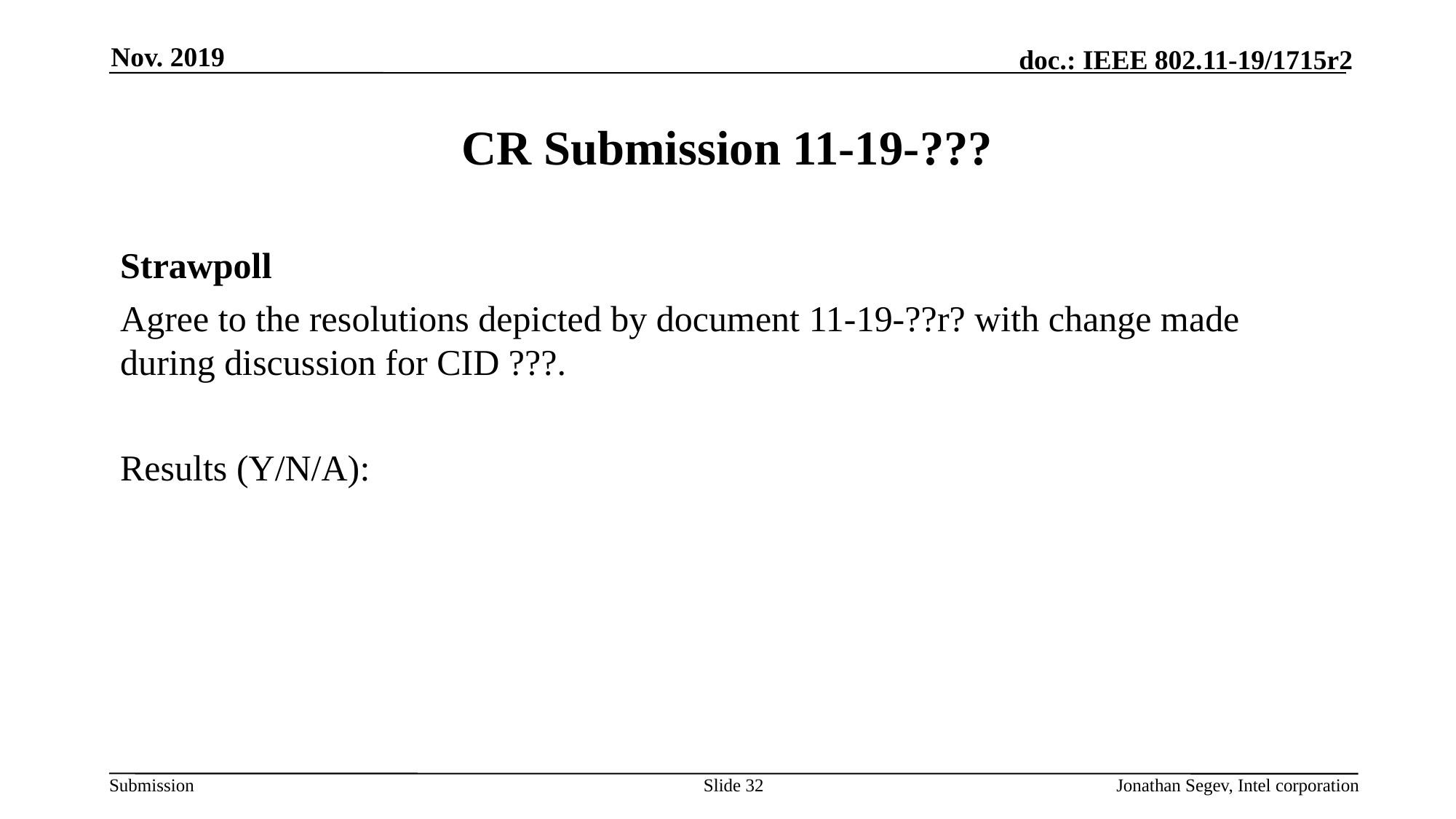

Nov. 2019
# CR Submission 11-19-???
Strawpoll
Agree to the resolutions depicted by document 11-19-??r? with change made during discussion for CID ???.

Results (Y/N/A):
Slide 32
Jonathan Segev, Intel corporation